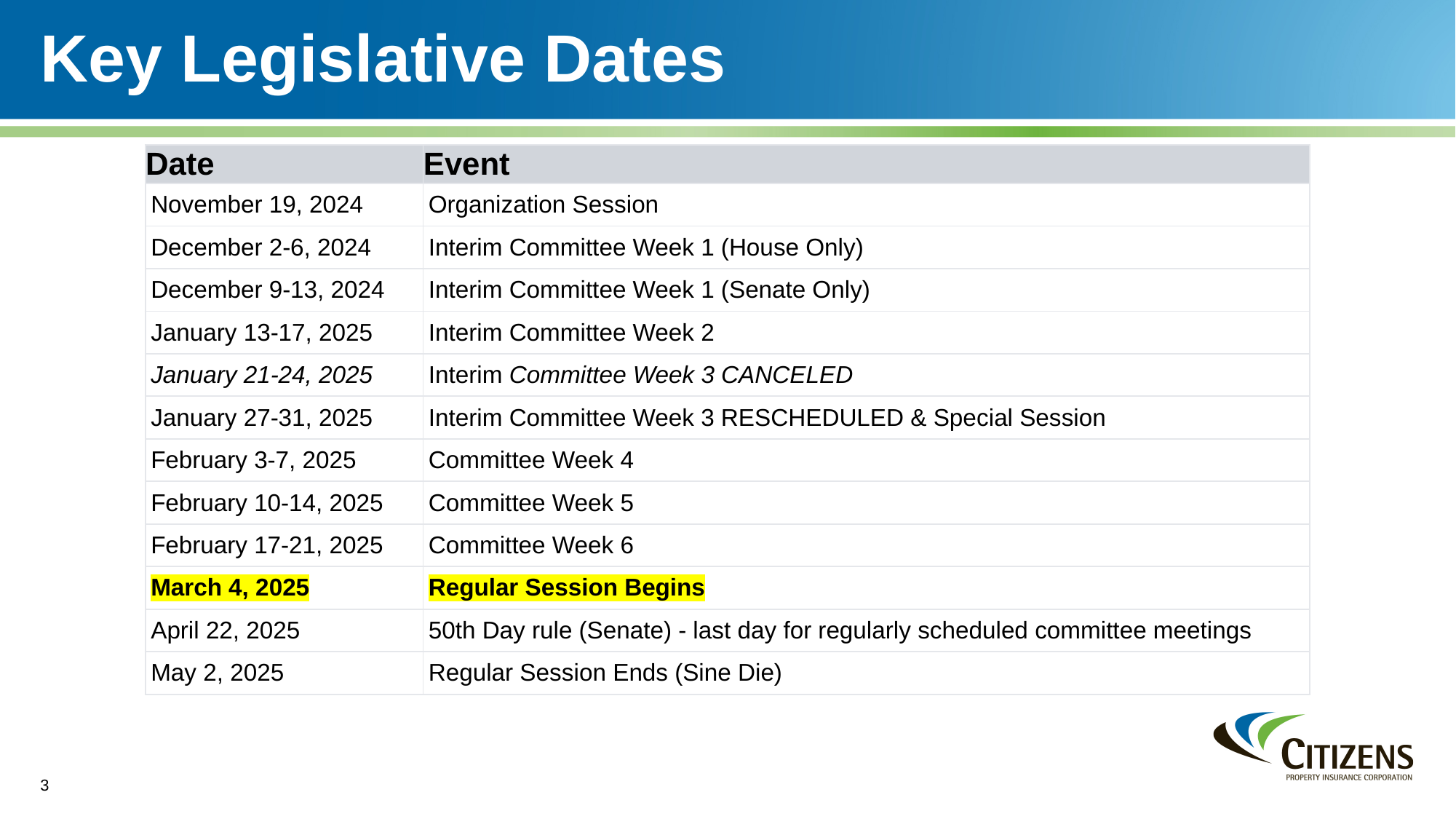

# Key Legislative Dates
| Date | Event |
| --- | --- |
| November 19, 2024 | Organization Session |
| December 2-6, 2024 | Interim Committee Week 1 (House Only) |
| December 9-13, 2024 | Interim Committee Week 1 (Senate Only) |
| January 13-17, 2025 | Interim Committee Week 2 |
| January 21-24, 2025 | Interim Committee Week 3 CANCELED |
| January 27-31, 2025 | Interim Committee Week 3 RESCHEDULED & Special Session |
| February 3-7, 2025 | Committee Week 4 |
| February 10-14, 2025 | Committee Week 5 |
| February 17-21, 2025 | Committee Week 6 |
| March 4, 2025 | Regular Session Begins |
| April 22, 2025 | 50th Day rule (Senate) - last day for regularly scheduled committee meetings |
| May 2, 2025 | Regular Session Ends (Sine Die) |
3